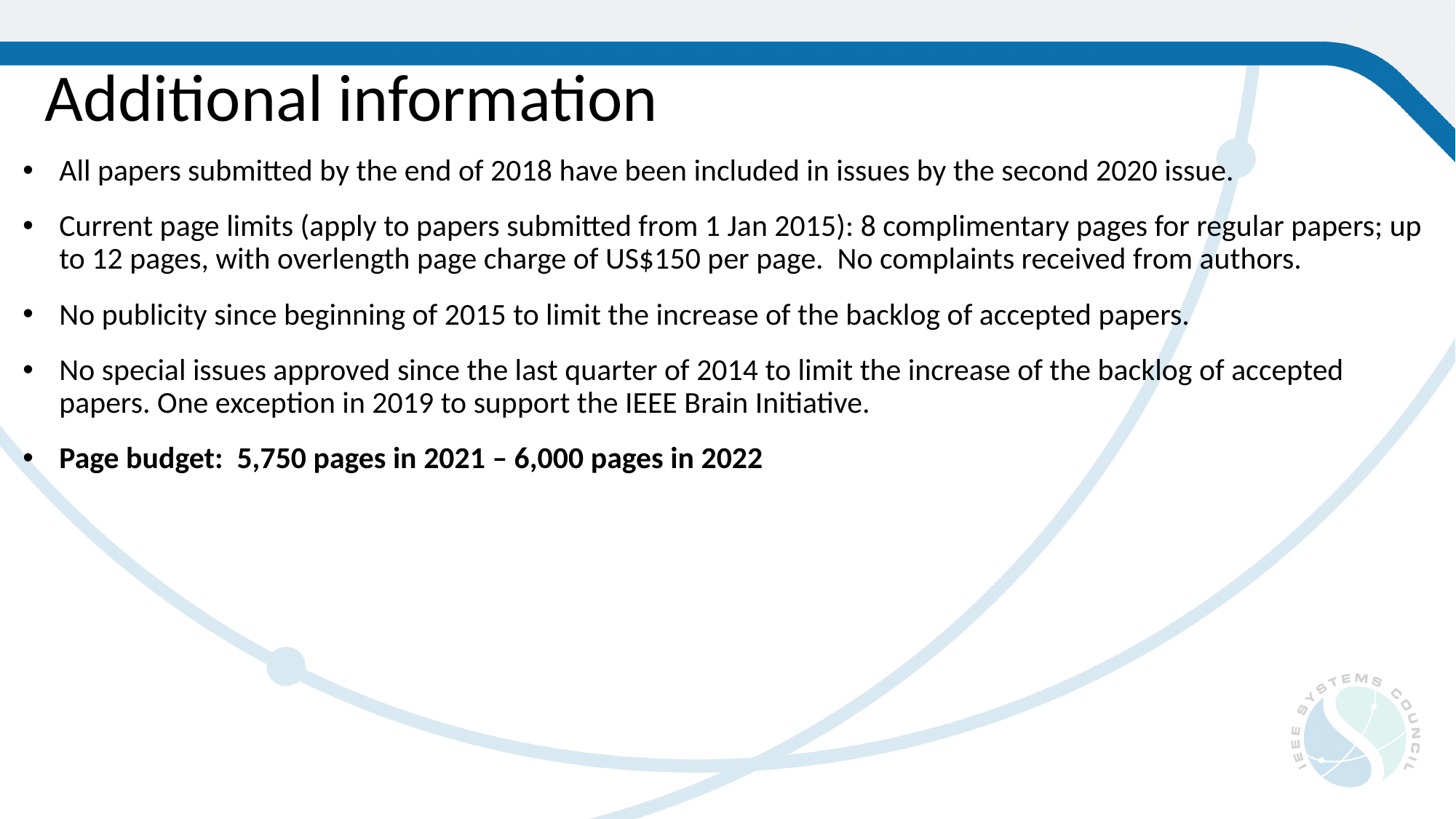

# Additional information
All papers submitted by the end of 2018 have been included in issues by the second 2020 issue.
Current page limits (apply to papers submitted from 1 Jan 2015): 8 complimentary pages for regular papers; up to 12 pages, with overlength page charge of US$150 per page.  No complaints received from authors.
No publicity since beginning of 2015 to limit the increase of the backlog of accepted papers.
No special issues approved since the last quarter of 2014 to limit the increase of the backlog of accepted papers. One exception in 2019 to support the IEEE Brain Initiative.
Page budget:  5,750 pages in 2021 – 6,000 pages in 2022